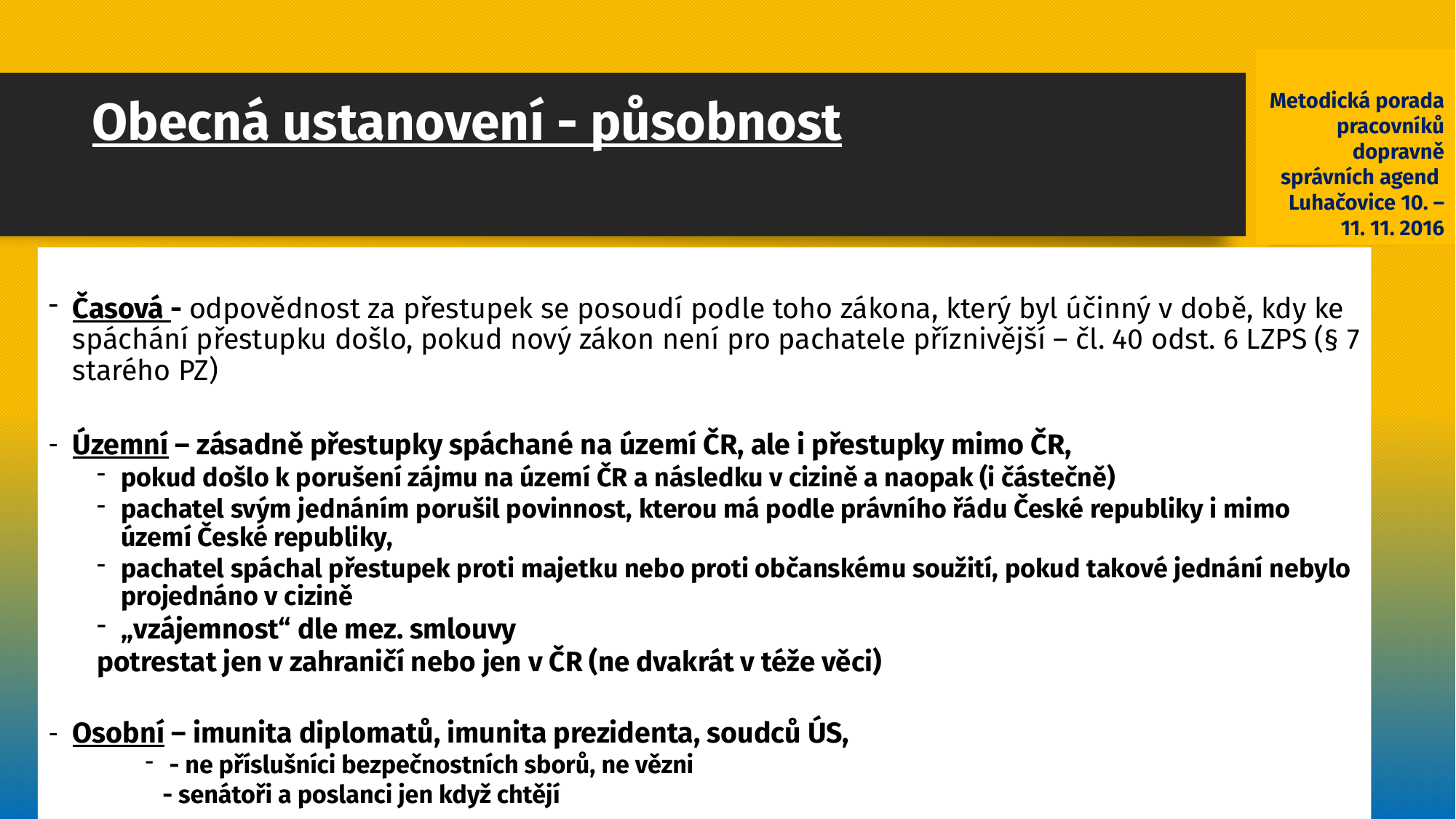

Metodická porada pracovníků dopravně správních agend
Luhačovice 10. – 11. 11. 2016
# Obecná ustanovení - působnost

Časová - odpovědnost za přestupek se posoudí podle toho zákona, který byl účinný v době, kdy ke spáchání přestupku došlo, pokud nový zákon není pro pachatele příznivější – čl. 40 odst. 6 LZPS (§ 7 starého PZ)

Územní – zásadně přestupky spáchané na území ČR, ale i přestupky mimo ČR,
pokud došlo k porušení zájmu na území ČR a následku v cizině a naopak (i částečně)
pachatel svým jednáním porušil povinnost, kterou má podle právního řádu České republiky i mimo území České republiky,
pachatel spáchal přestupek proti majetku nebo proti občanskému soužití, pokud takové jednání nebylo projednáno v cizině
„vzájemnost“ dle mez. smlouvy
potrestat jen v zahraničí nebo jen v ČR (ne dvakrát v téže věci)

Osobní – imunita diplomatů, imunita prezidenta, soudců ÚS,
- ne příslušníci bezpečnostních sborů, ne vězni
   - senátoři a poslanci jen když chtějí